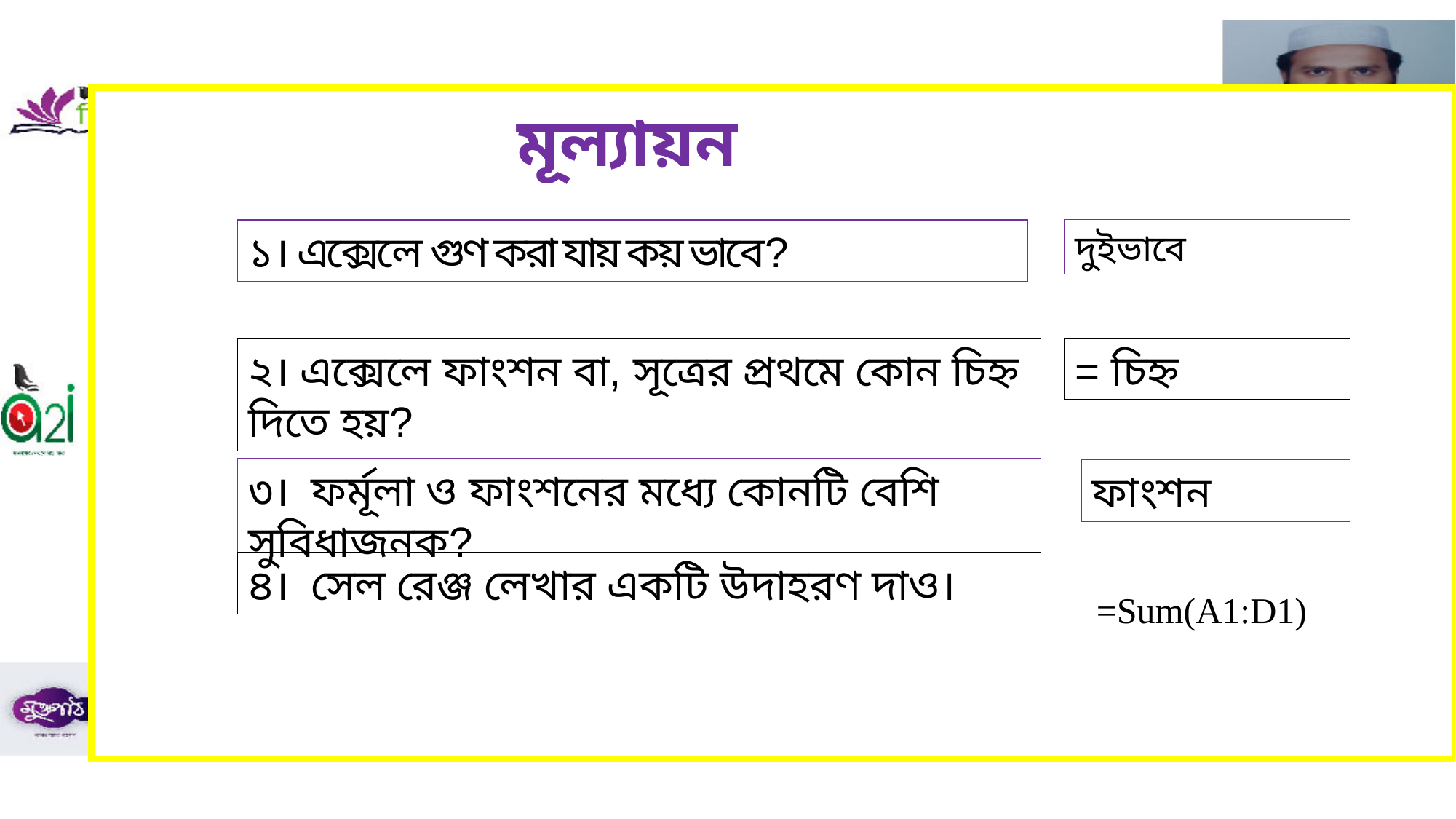

মূল্যায়ন
১। এক্সেলে গুণ করা যায় কয় ভাবে?
দুইভাবে
= চিহ্ন
২। এক্সেলে ফাংশন বা, সূত্রের প্রথমে কোন চিহ্ন দিতে হয়?
৩।  ফর্মূলা ও ফাংশনের মধ্যে কোনটি বেশি সুবিধাজনক?
ফাংশন
৪।  সেল রেঞ্জ লেখার একটি উদাহরণ দাও।
=Sum(A1:D1)